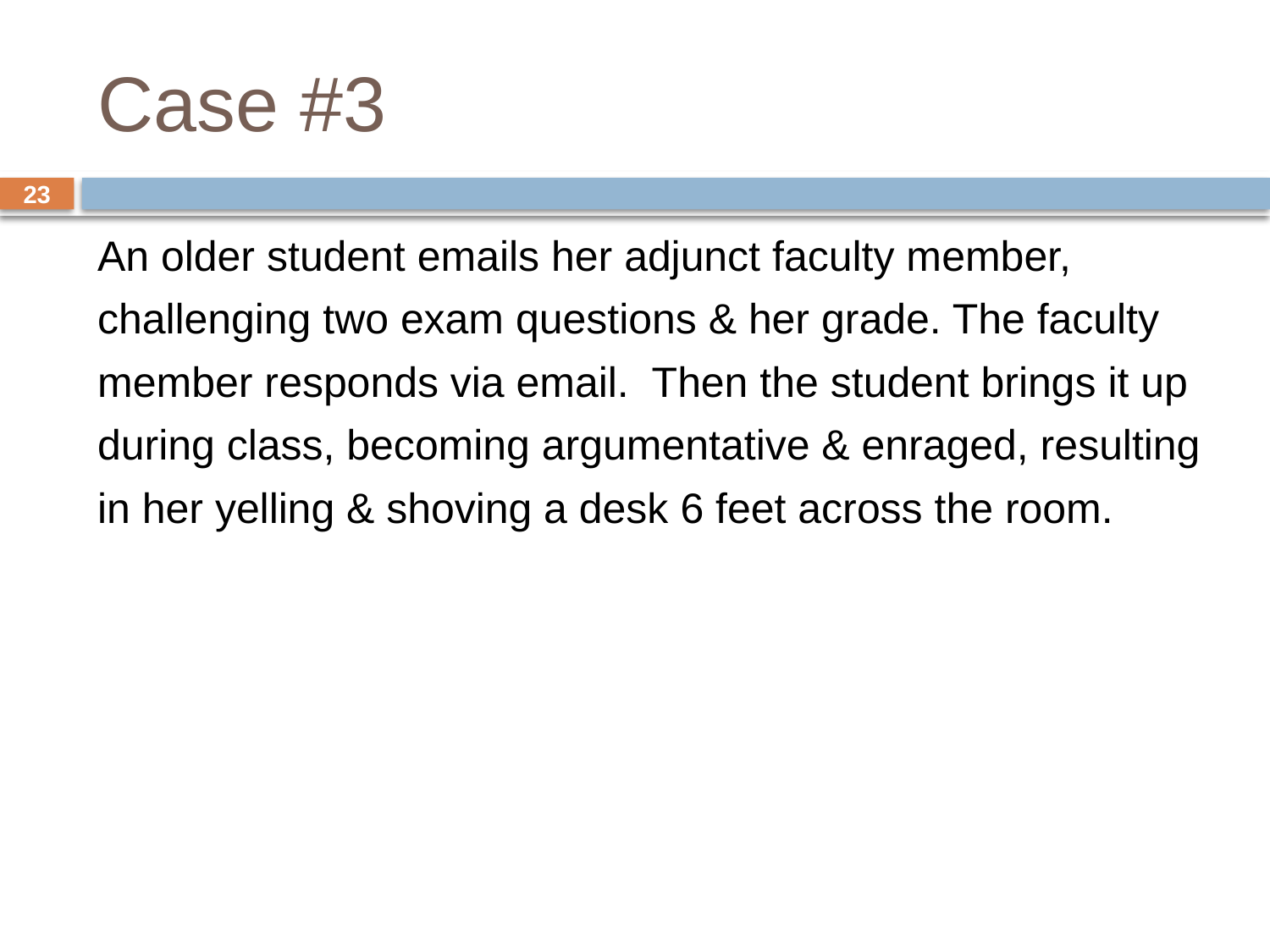

# Case #3
23
An older student emails her adjunct faculty member,
challenging two exam questions & her grade. The faculty
member responds via email.  Then the student brings it up
during class, becoming argumentative & enraged, resulting
in her yelling & shoving a desk 6 feet across the room.